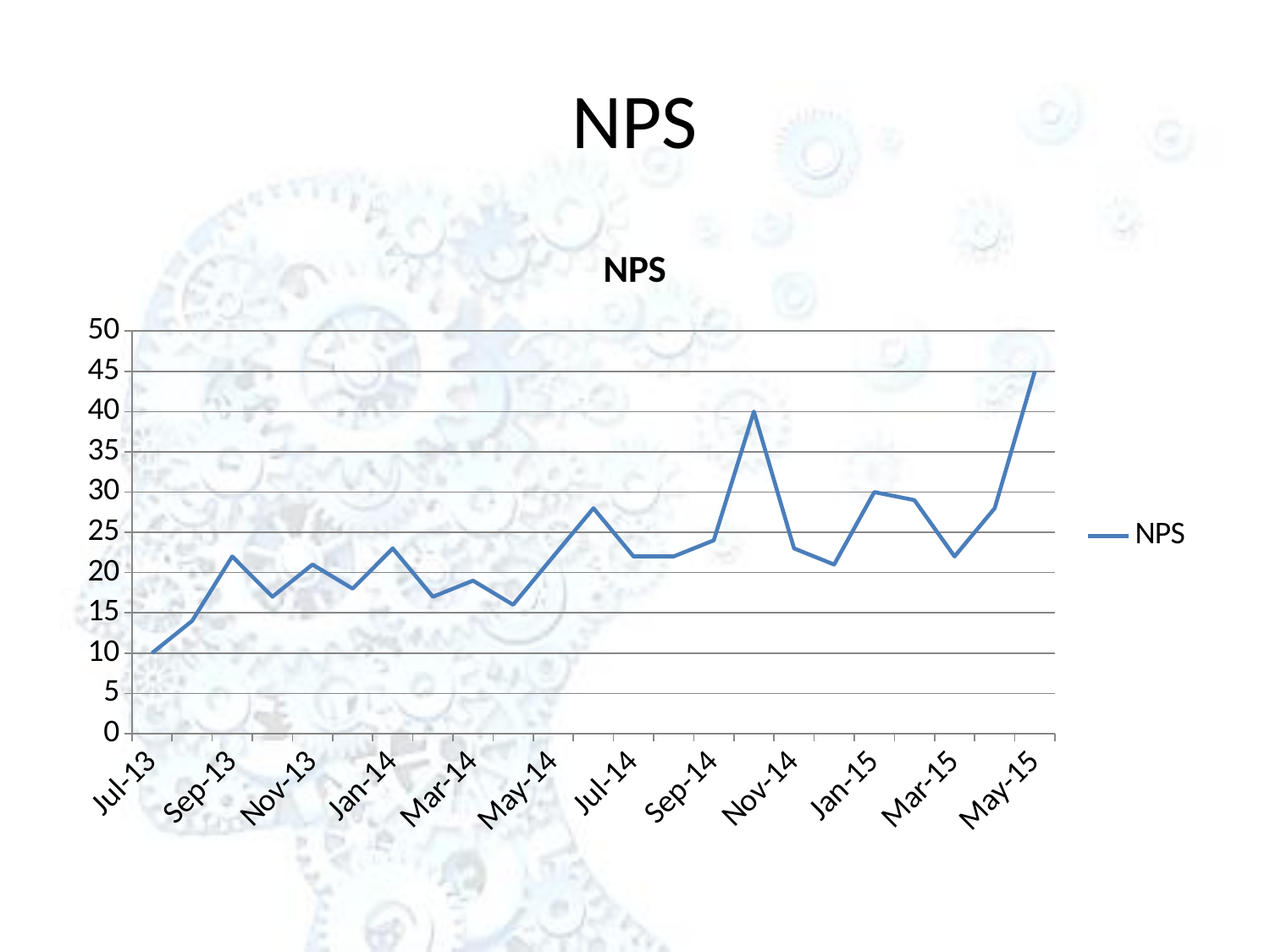

# NPS

### Chart:

| Category | NPS |
|---|---|
| 41456 | 10.0 |
| 41487 | 14.0 |
| 41518 | 22.0 |
| 41548 | 17.0 |
| 41579 | 21.0 |
| 41609 | 18.0 |
| 41640 | 23.0 |
| 41671 | 17.0 |
| 41699 | 19.0 |
| 41730 | 16.0 |
| 41760 | 22.0 |
| 41791 | 28.0 |
| 41821 | 22.0 |
| 41852 | 22.0 |
| 41883 | 24.0 |
| 41913 | 40.0 |
| 41944 | 23.0 |
| 41974 | 21.0 |
| 42005 | 30.0 |
| 42036 | 29.0 |
| 42064 | 22.0 |
| 42095 | 28.0 |
| 42125 | 45.0 |